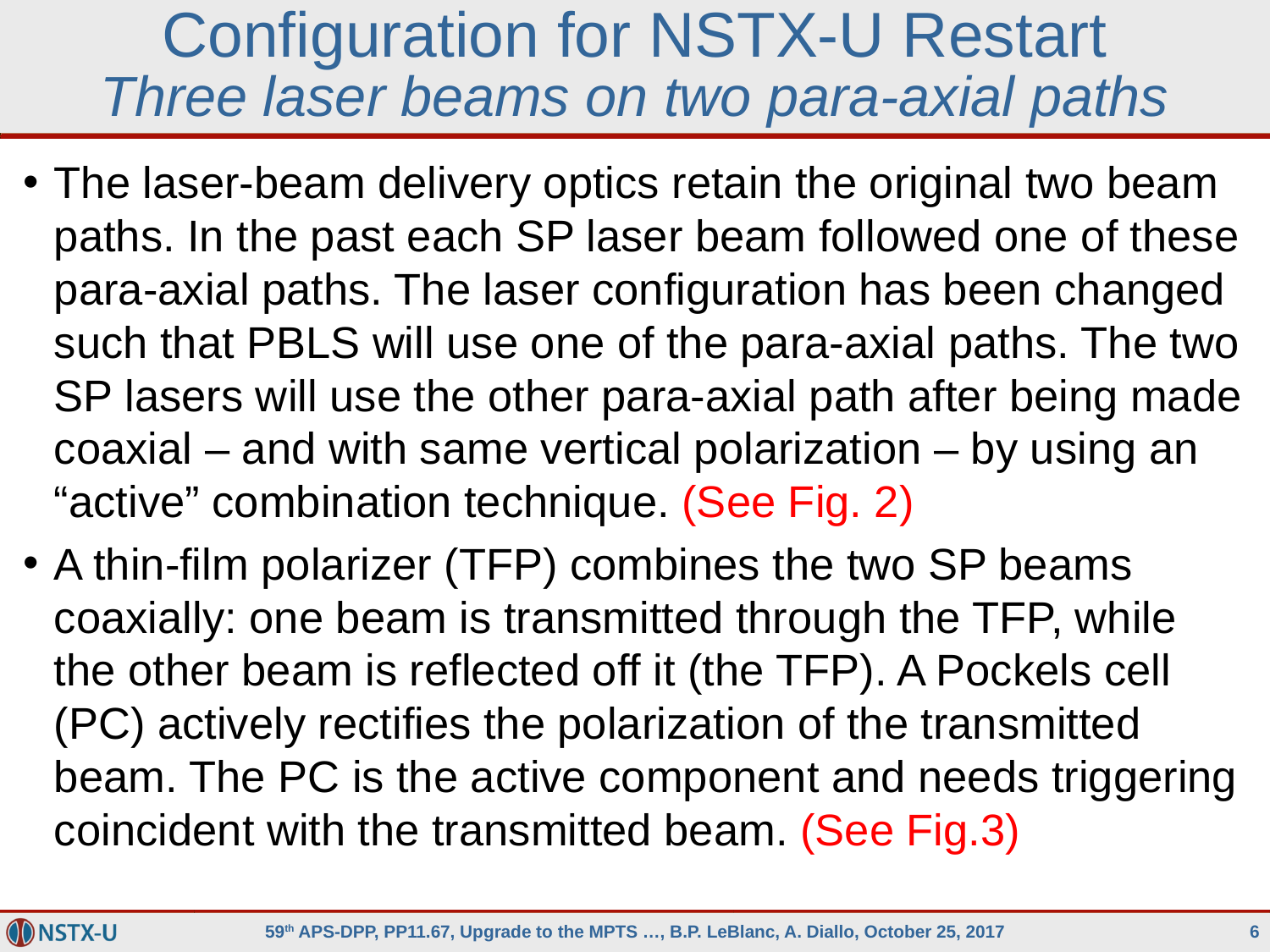

Configuration for NSTX-U Restart
Three laser beams on two para-axial paths
The laser-beam delivery optics retain the original two beam paths. In the past each SP laser beam followed one of these para-axial paths. The laser configuration has been changed such that PBLS will use one of the para-axial paths. The two SP lasers will use the other para-axial path after being made coaxial – and with same vertical polarization – by using an “active” combination technique. (See Fig. 2)
A thin-film polarizer (TFP) combines the two SP beams coaxially: one beam is transmitted through the TFP, while the other beam is reflected off it (the TFP). A Pockels cell (PC) actively rectifies the polarization of the transmitted beam. The PC is the active component and needs triggering coincident with the transmitted beam. (See Fig.3)